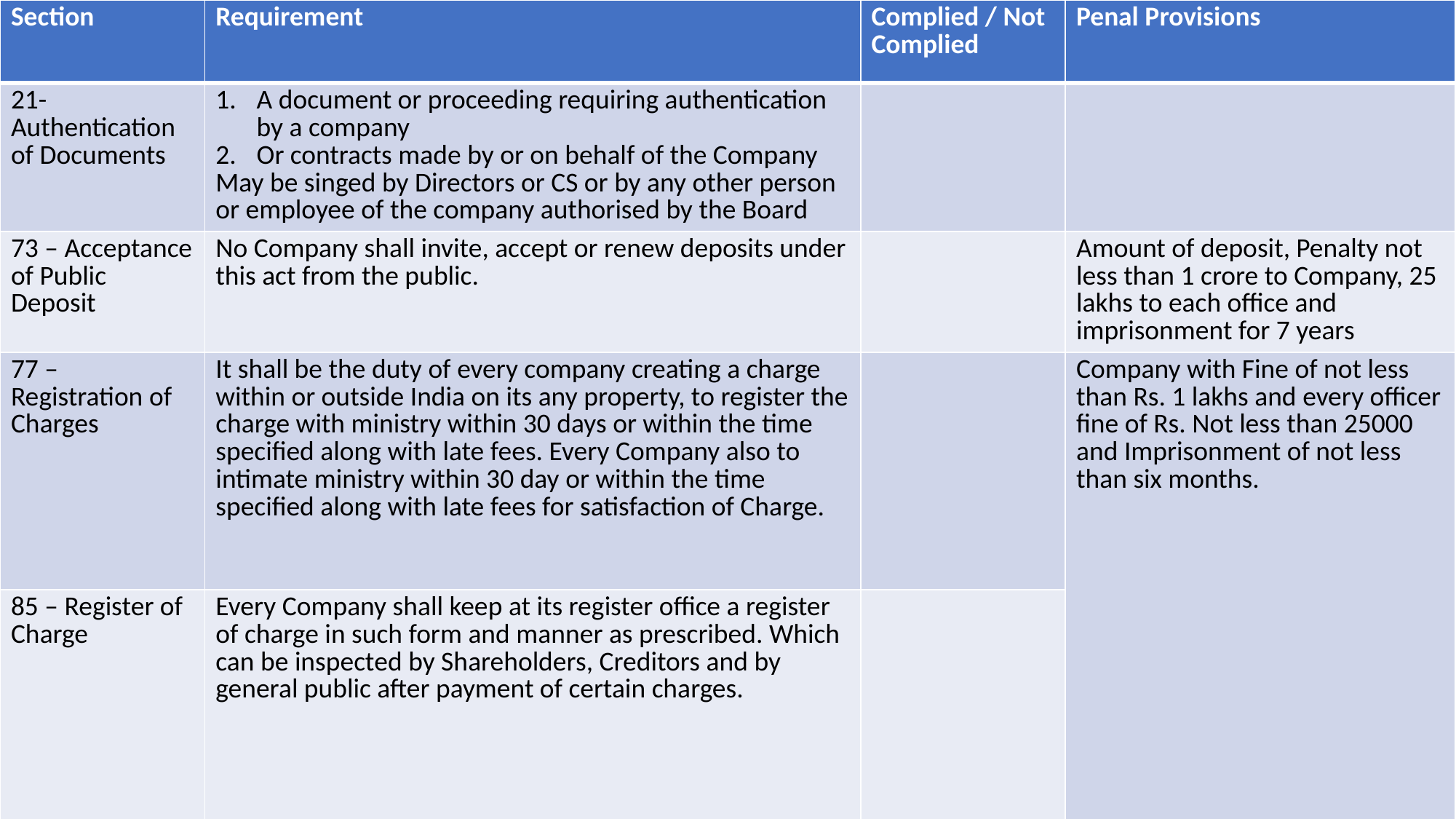

| Section | Requirement | Complied / Not Complied | Penal Provisions |
| --- | --- | --- | --- |
| 21- Authentication of Documents | A document or proceeding requiring authentication by a company Or contracts made by or on behalf of the Company May be singed by Directors or CS or by any other person or employee of the company authorised by the Board |  |  |
| 73 – Acceptance of Public Deposit | No Company shall invite, accept or renew deposits under this act from the public. |  | Amount of deposit, Penalty not less than 1 crore to Company, 25 lakhs to each office and imprisonment for 7 years |
| 77 – Registration of Charges | It shall be the duty of every company creating a charge within or outside India on its any property, to register the charge with ministry within 30 days or within the time specified along with late fees. Every Company also to intimate ministry within 30 day or within the time specified along with late fees for satisfaction of Charge. |  | Company with Fine of not less than Rs. 1 lakhs and every officer fine of Rs. Not less than 25000 and Imprisonment of not less than six months. |
| 85 – Register of Charge | Every Company shall keep at its register office a register of charge in such form and manner as prescribed. Which can be inspected by Shareholders, Creditors and by general public after payment of certain charges. |  |  |